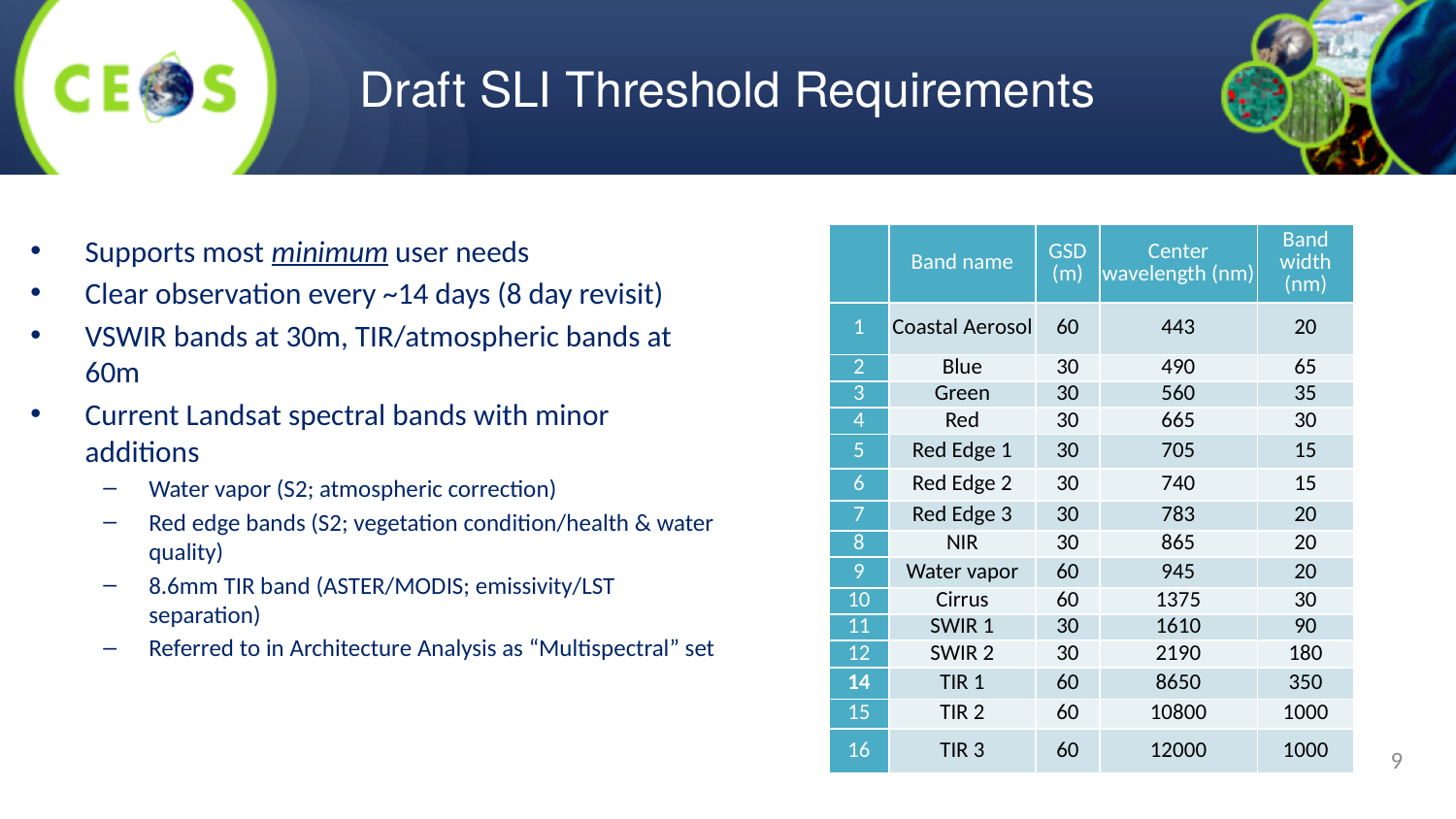

# Draft SLI Threshold Requirements
Supports most minimum user needs
Clear observation every ~14 days (8 day revisit)
VSWIR bands at 30m, TIR/atmospheric bands at 60m
Current Landsat spectral bands with minor additions
Water vapor (S2; atmospheric correction)
Red edge bands (S2; vegetation condition/health & water quality)
8.6mm TIR band (ASTER/MODIS; emissivity/LST separation)
Referred to in Architecture Analysis as “Multispectral” set

|  | Band name | GSD (m) | Center wavelength (nm) | Band width (nm) |
| --- | --- | --- | --- | --- |
| 1 | Coastal Aerosol | 60 | 443 | 20 |
| 2 | Blue | 30 | 490 | 65 |
| 3 | Green | 30 | 560 | 35 |
| 4 | Red | 30 | 665 | 30 |
| 5 | Red Edge 1 | 30 | 705 | 15 |
| 6 | Red Edge 2 | 30 | 740 | 15 |
| 7 | Red Edge 3 | 30 | 783 | 20 |
| 8 | NIR | 30 | 865 | 20 |
| 9 | Water vapor | 60 | 945 | 20 |
| 10 | Cirrus | 60 | 1375 | 30 |
| 11 | SWIR 1 | 30 | 1610 | 90 |
| 12 | SWIR 2 | 30 | 2190 | 180 |
| 14 | TIR 1 | 60 | 8650 | 350 |
| 15 | TIR 2 | 60 | 10800 | 1000 |
| 16 | TIR 3 | 60 | 12000 | 1000 |
9